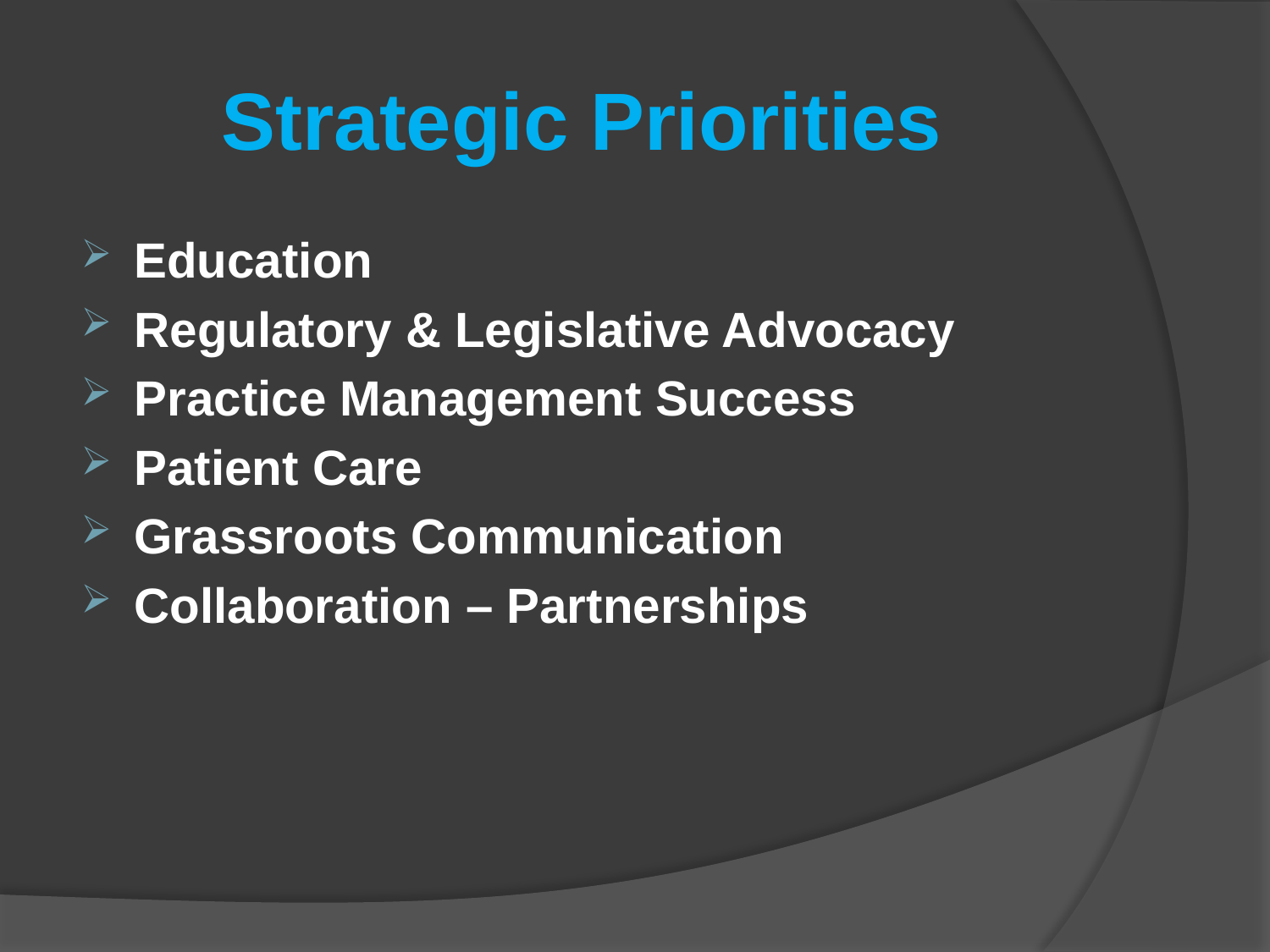

# Strategic Priorities
Education
Regulatory & Legislative Advocacy
Practice Management Success
Patient Care
Grassroots Communication
Collaboration – Partnerships